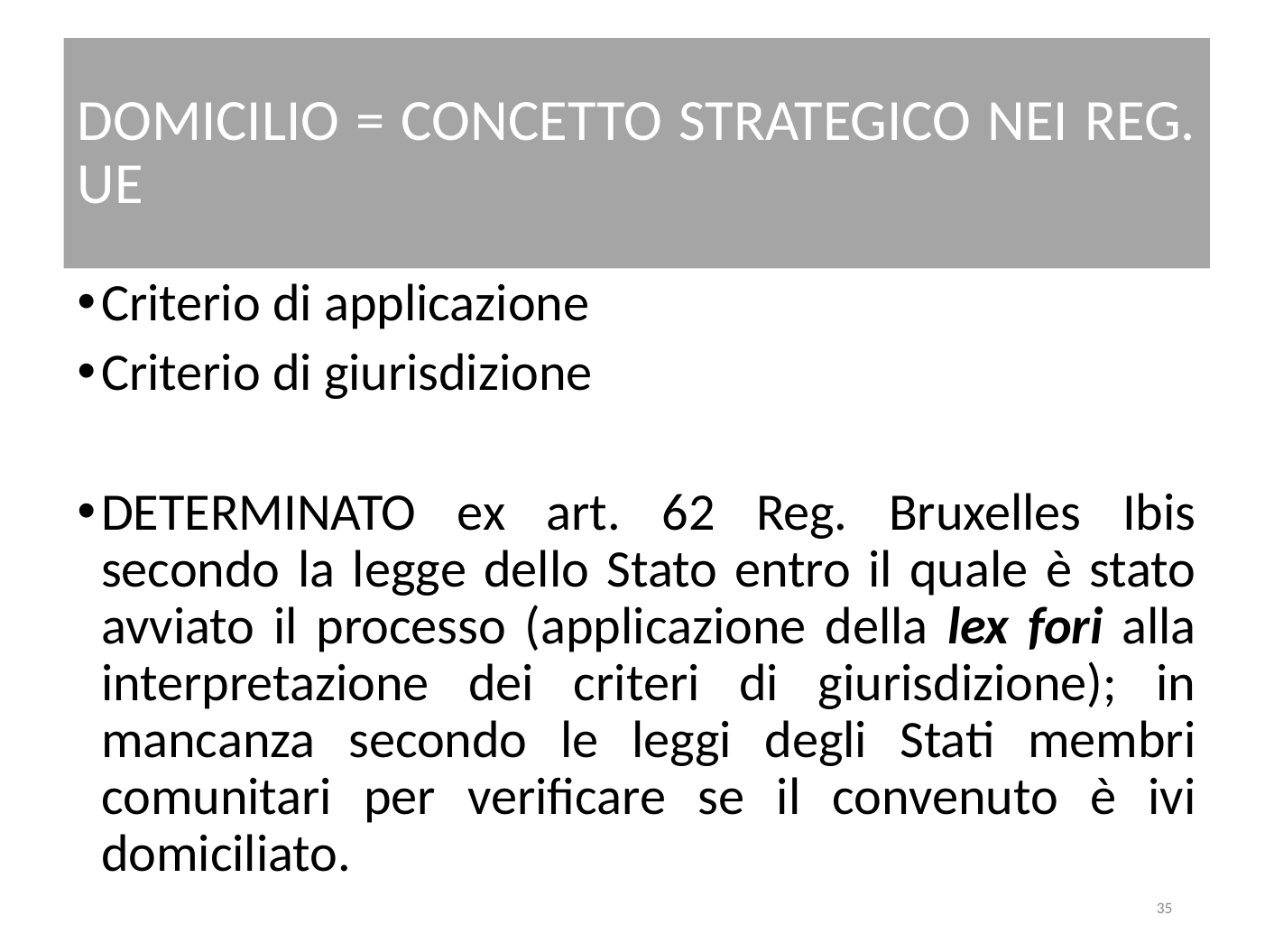

# DOMICILIO = CONCETTO STRATEGICO NEI REG. UE
Criterio di applicazione
Criterio di giurisdizione

DETERMINATO ex art. 62 Reg. Bruxelles Ibis secondo la legge dello Stato entro il quale è stato avviato il processo (applicazione della lex fori alla interpretazione dei criteri di giurisdizione); in mancanza secondo le leggi degli Stati membri comunitari per verificare se il convenuto è ivi domiciliato.
35